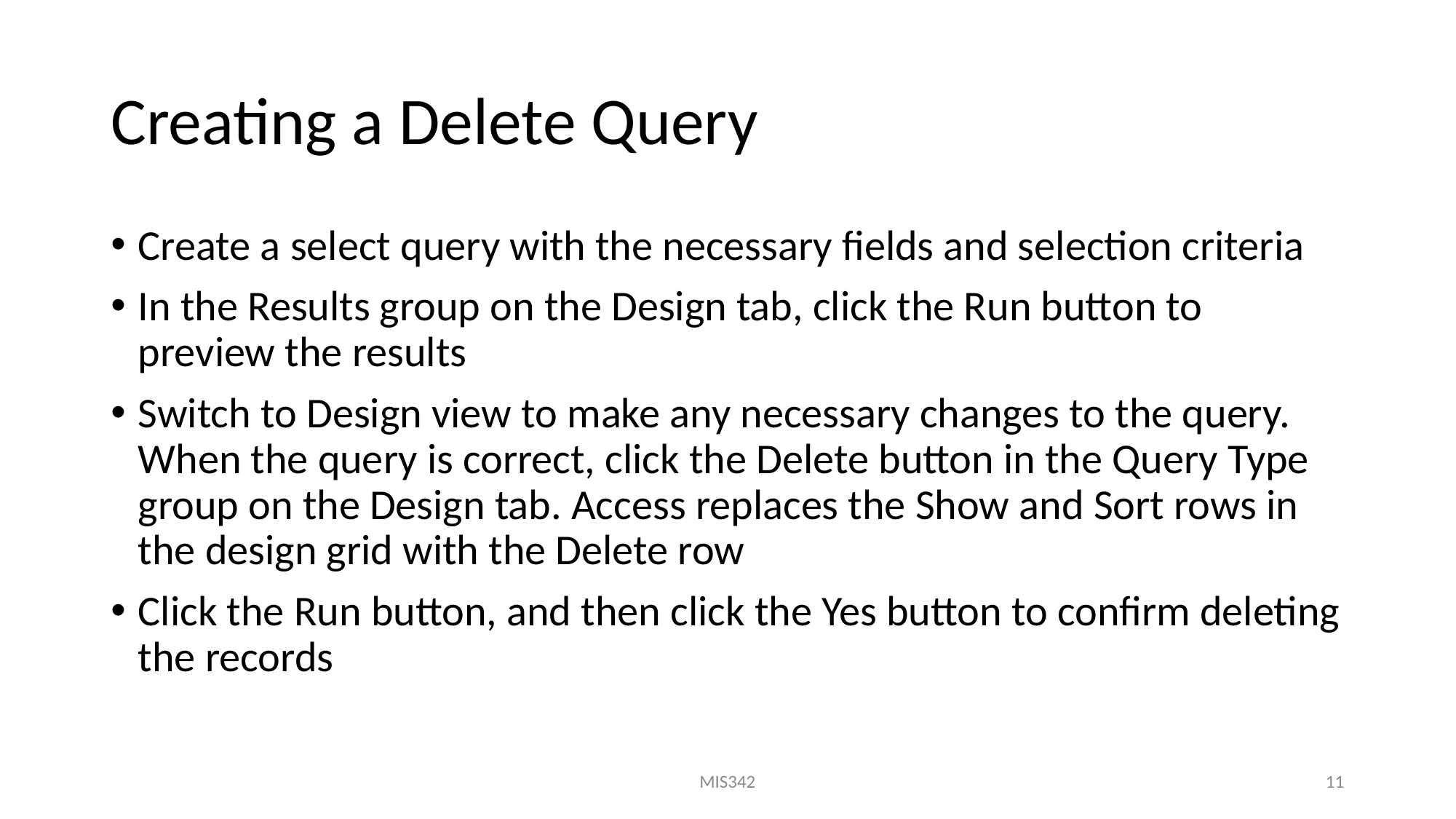

# Creating a Delete Query
Create a select query with the necessary fields and selection criteria
In the Results group on the Design tab, click the Run button to preview the results
Switch to Design view to make any necessary changes to the query. When the query is correct, click the Delete button in the Query Type group on the Design tab. Access replaces the Show and Sort rows in the design grid with the Delete row
Click the Run button, and then click the Yes button to confirm deleting the records
MIS342
11